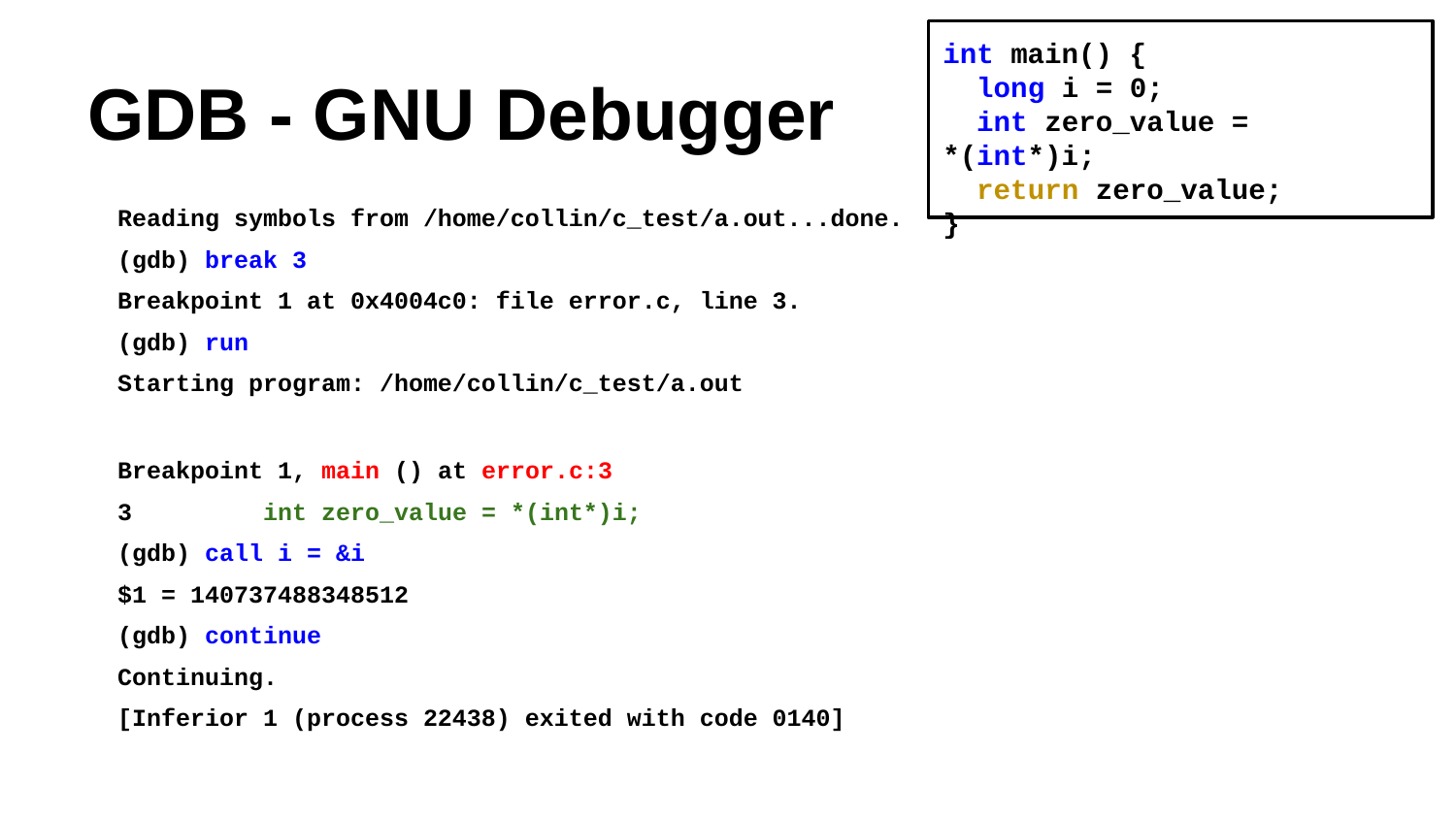

int main() {
  long i = 0;
  int zero_value = *(int*)i;
  return zero_value;
}

# GDB - GNU Debugger
Reading symbols from /home/collin/c_test/a.out...done.
(gdb) break 3
Breakpoint 1 at 0x4004c0: file error.c, line 3.
(gdb) run
Starting program: /home/collin/c_test/a.out

Breakpoint 1, main () at error.c:3
3         int zero_value = *(int*)i;
(gdb) call i = &i
$1 = 140737488348512
(gdb) continue
Continuing.
[Inferior 1 (process 22438) exited with code 0140]